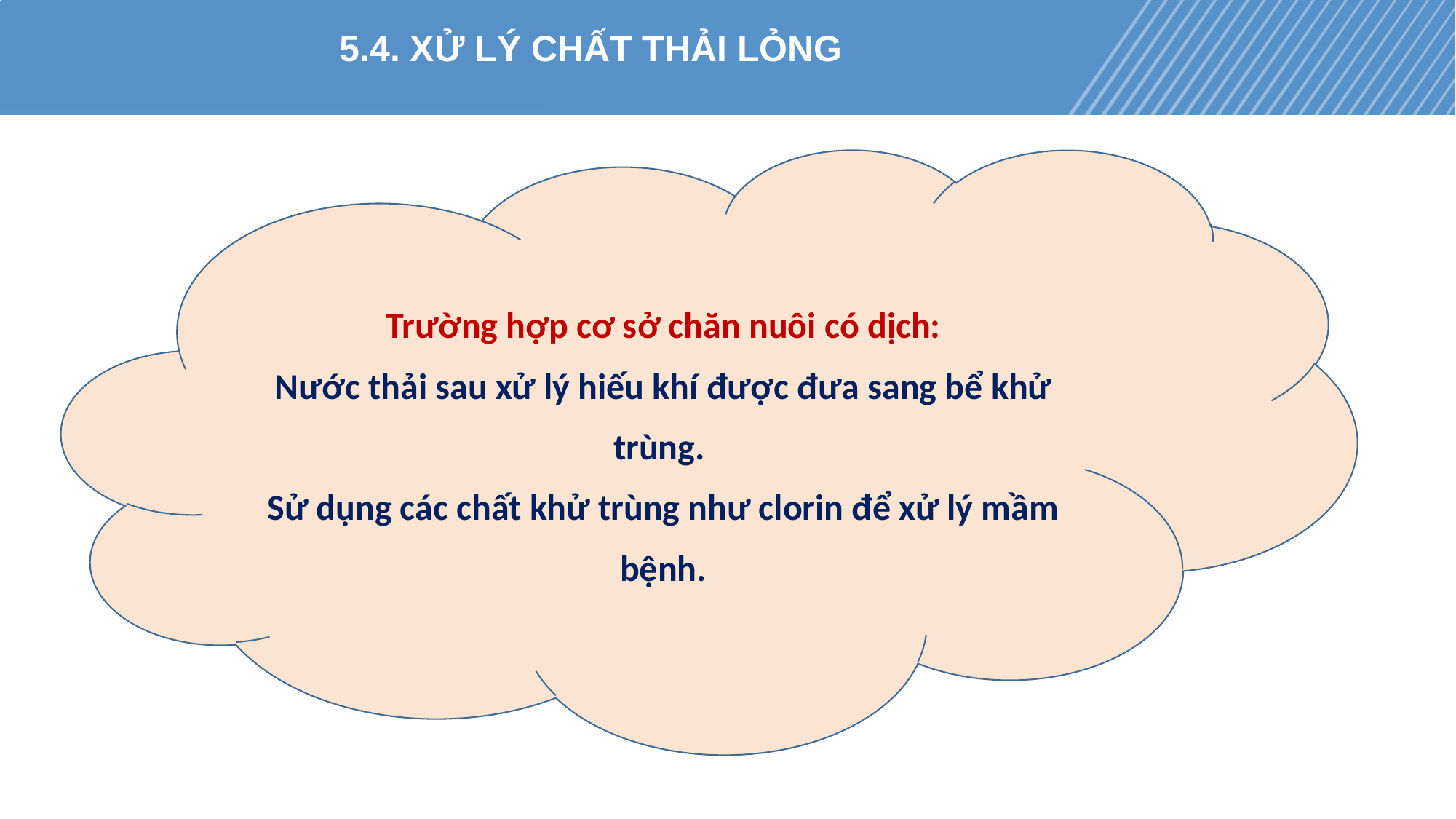

#

44
5.4. XỬ LÝ CHẤT THẢI LỎNG
Trường hợp cơ sở chăn nuôi có dịch:
Nước thải sau xử lý hiếu khí được đưa sang bể khử trùng.
Sử dụng các chất khử trùng như clorin để xử lý mầm bệnh.